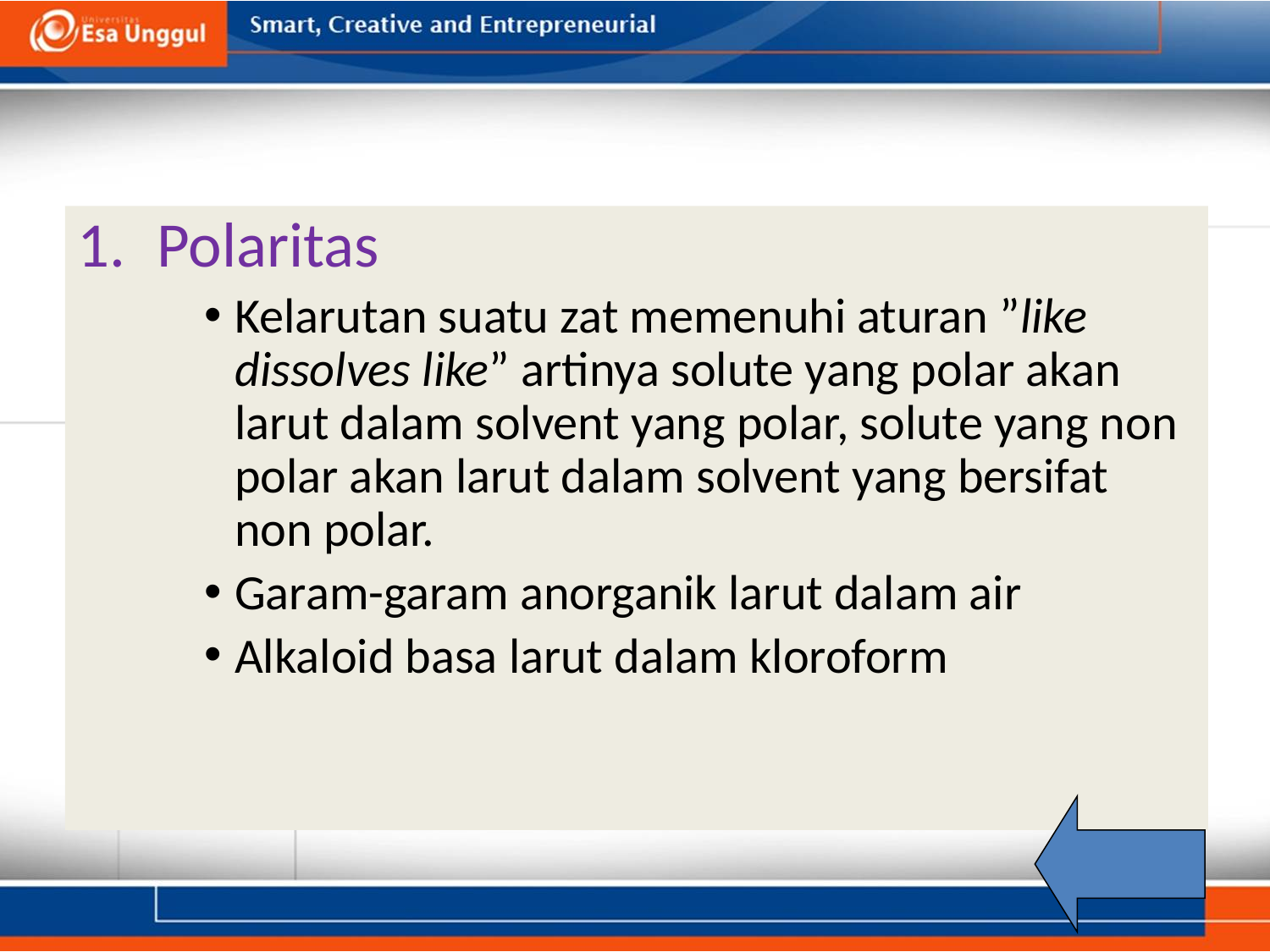

Polaritas
Kelarutan suatu zat memenuhi aturan ”like dissolves like” artinya solute yang polar akan larut dalam solvent yang polar, solute yang non polar akan larut dalam solvent yang bersifat non polar.
Garam-garam anorganik larut dalam air
Alkaloid basa larut dalam kloroform